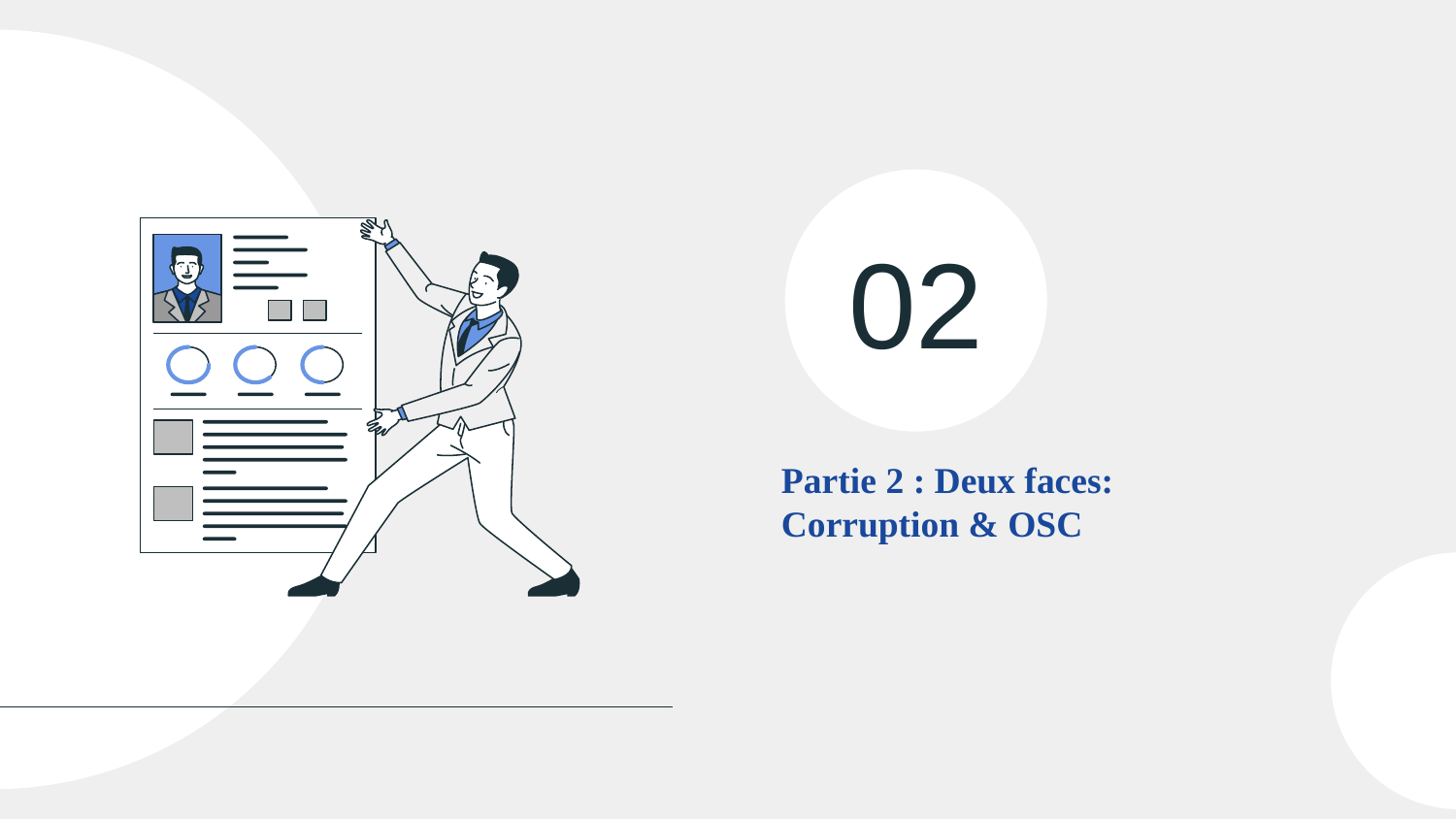

02
# Partie 2 : Deux faces: Corruption & OSC